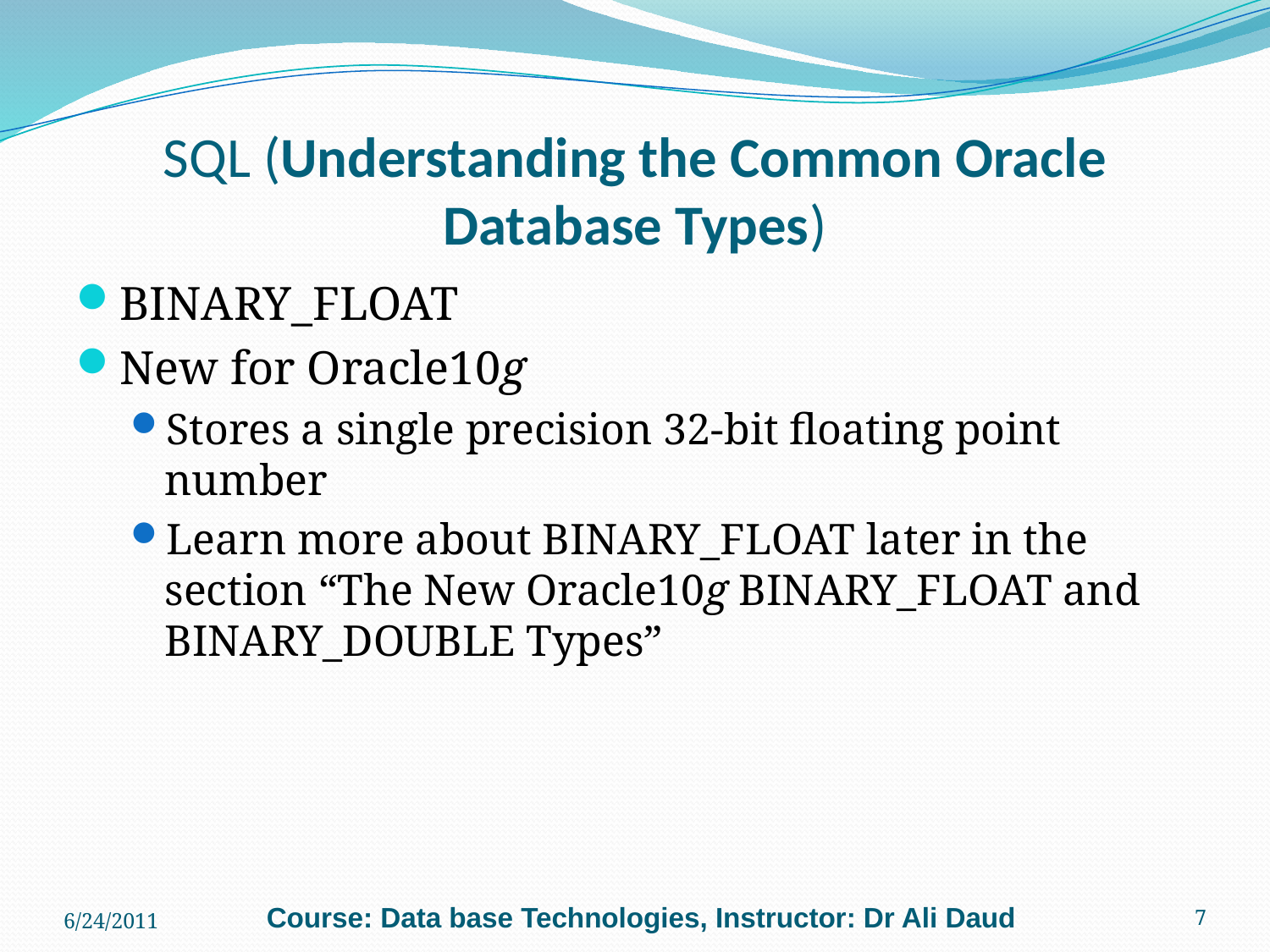

# SQL (Understanding the Common Oracle Database Types)
BINARY_FLOAT
New for Oracle10g
Stores a single precision 32-bit floating point number
Learn more about BINARY_FLOAT later in the section “The New Oracle10g BINARY_FLOAT and BINARY_DOUBLE Types”

6/24/2011
Course: Data base Technologies, Instructor: Dr Ali Daud
7